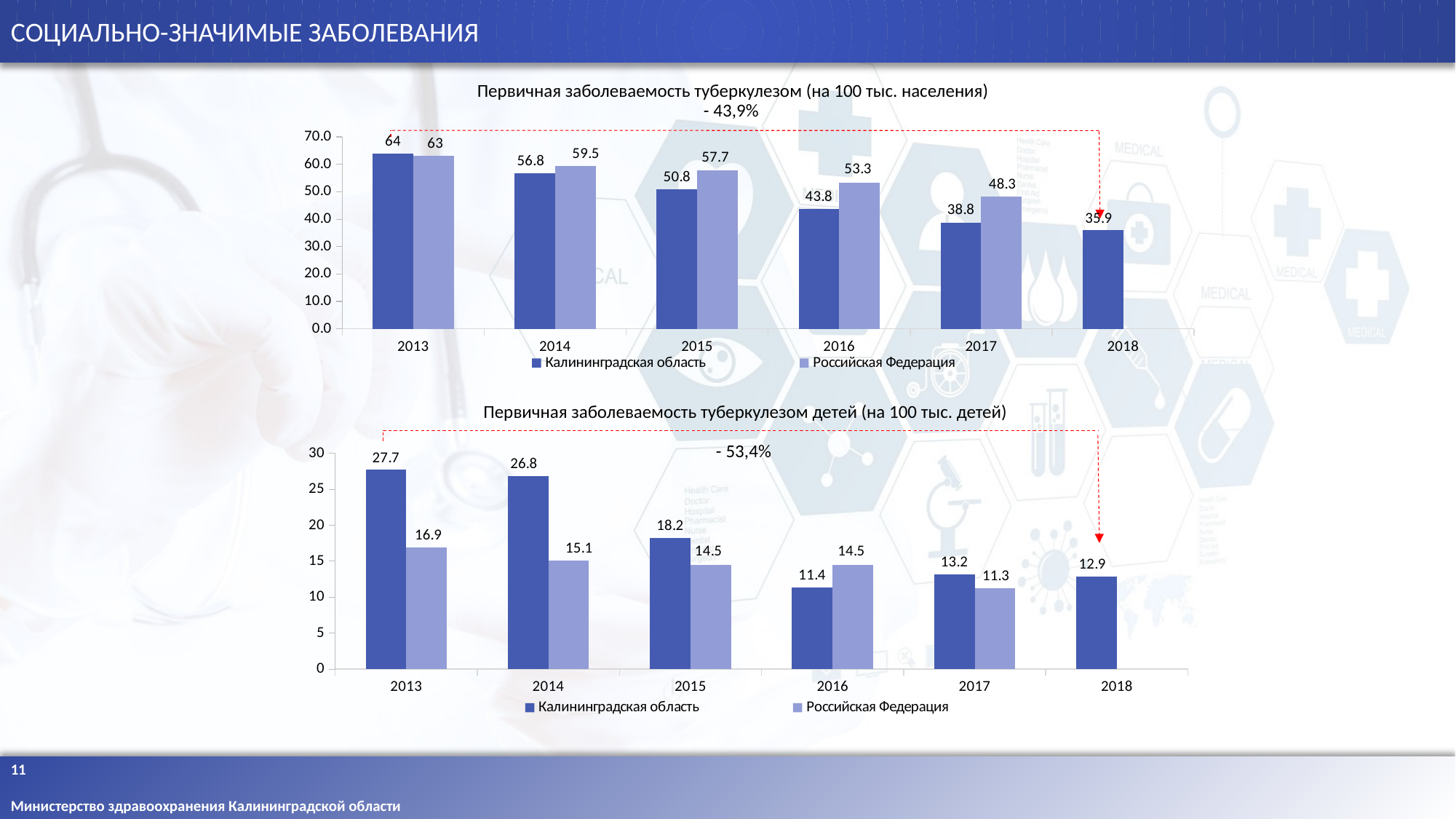

СОЦИАЛЬНО-ЗНАЧИМЫЕ ЗАБОЛЕВАНИЯ
Первичная заболеваемость туберкулезом (на 100 тыс. населения)
- 43,9%

### Chart

| Category | Калининградская область | Российская Федерация |
|---|---|---|
| 2013 | 64.0 | 63.0 |
| 2014 | 56.8 | 59.5 |
| 2015 | 50.8 | 57.7 |
| 2016 | 43.8 | 53.3 |
| 2017 | 38.8 | 48.3 |
| 2018 | 35.9 | None |
Первичная заболеваемость туберкулезом детей (на 100 тыс. детей)

- 53,4%

### Chart

| Category | Калининградская область | Российская Федерация |
|---|---|---|
| 2013 | 27.7 | 16.9 |
| 2014 | 26.8 | 15.1 |
| 2015 | 18.2 | 14.5 |
| 2016 | 11.4 | 14.5 |
| 2017 | 13.2 | 11.3 |
| 2018 | 12.9 | None |
11

Министерство здравоохранения Калининградской области